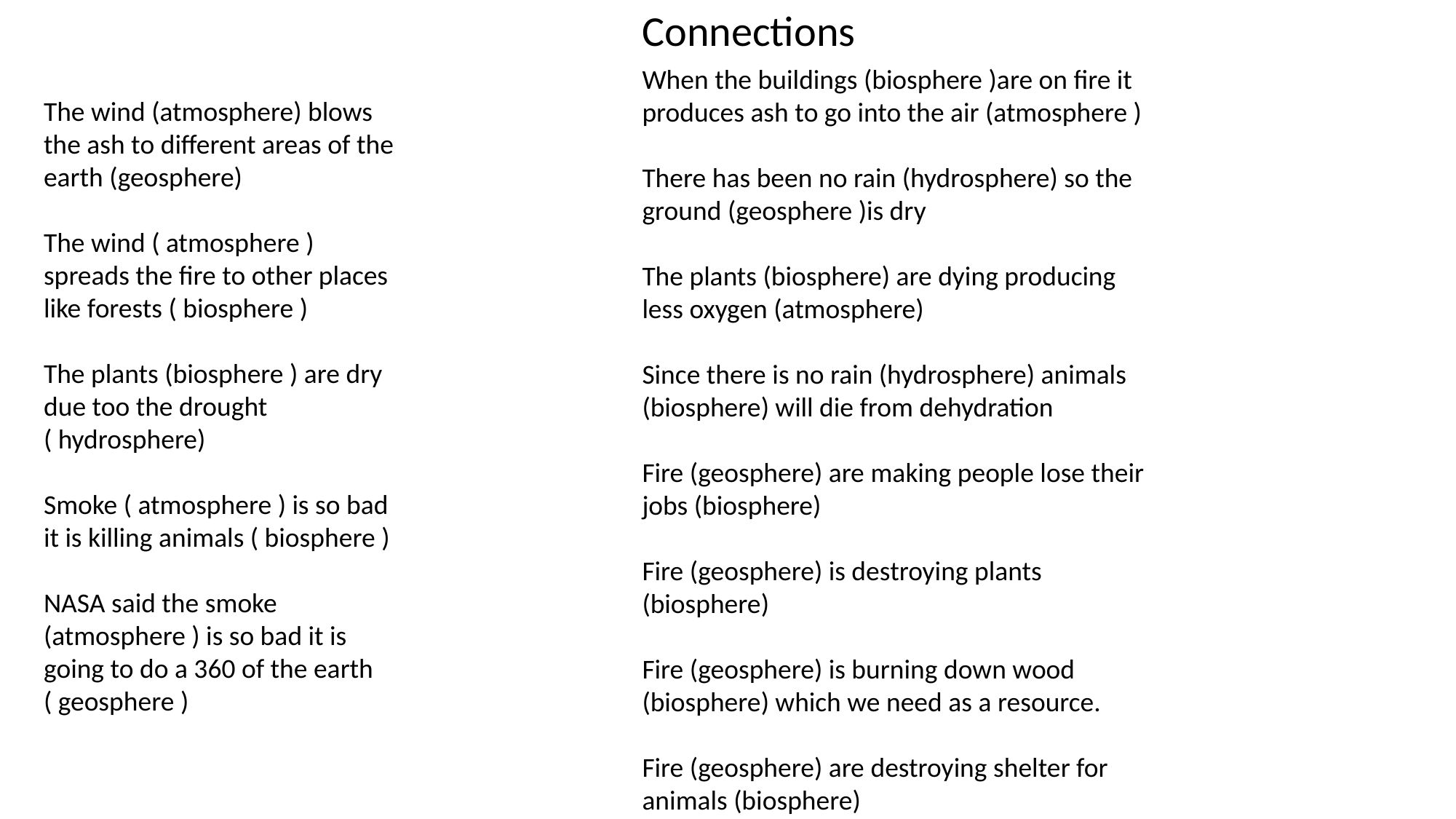

Connections
When the buildings (biosphere )are on fire it produces ash to go into the air (atmosphere )

There has been no rain (hydrosphere) so the ground (geosphere )is dry

The plants (biosphere) are dying producing less oxygen (atmosphere)

Since there is no rain (hydrosphere) animals (biosphere) will die from dehydration

Fire (geosphere) are making people lose their jobs (biosphere)

Fire (geosphere) is destroying plants (biosphere)

Fire (geosphere) is burning down wood (biosphere) which we need as a resource.

Fire (geosphere) are destroying shelter for animals (biosphere)
The wind (atmosphere) blows the ash to different areas of the earth (geosphere)

The wind ( atmosphere ) spreads the fire to other places like forests ( biosphere )

The plants (biosphere ) are dry due too the drought ( hydrosphere)

Smoke ( atmosphere ) is so bad it is killing animals ( biosphere )

NASA said the smoke (atmosphere ) is so bad it is going to do a 360 of the earth ( geosphere )